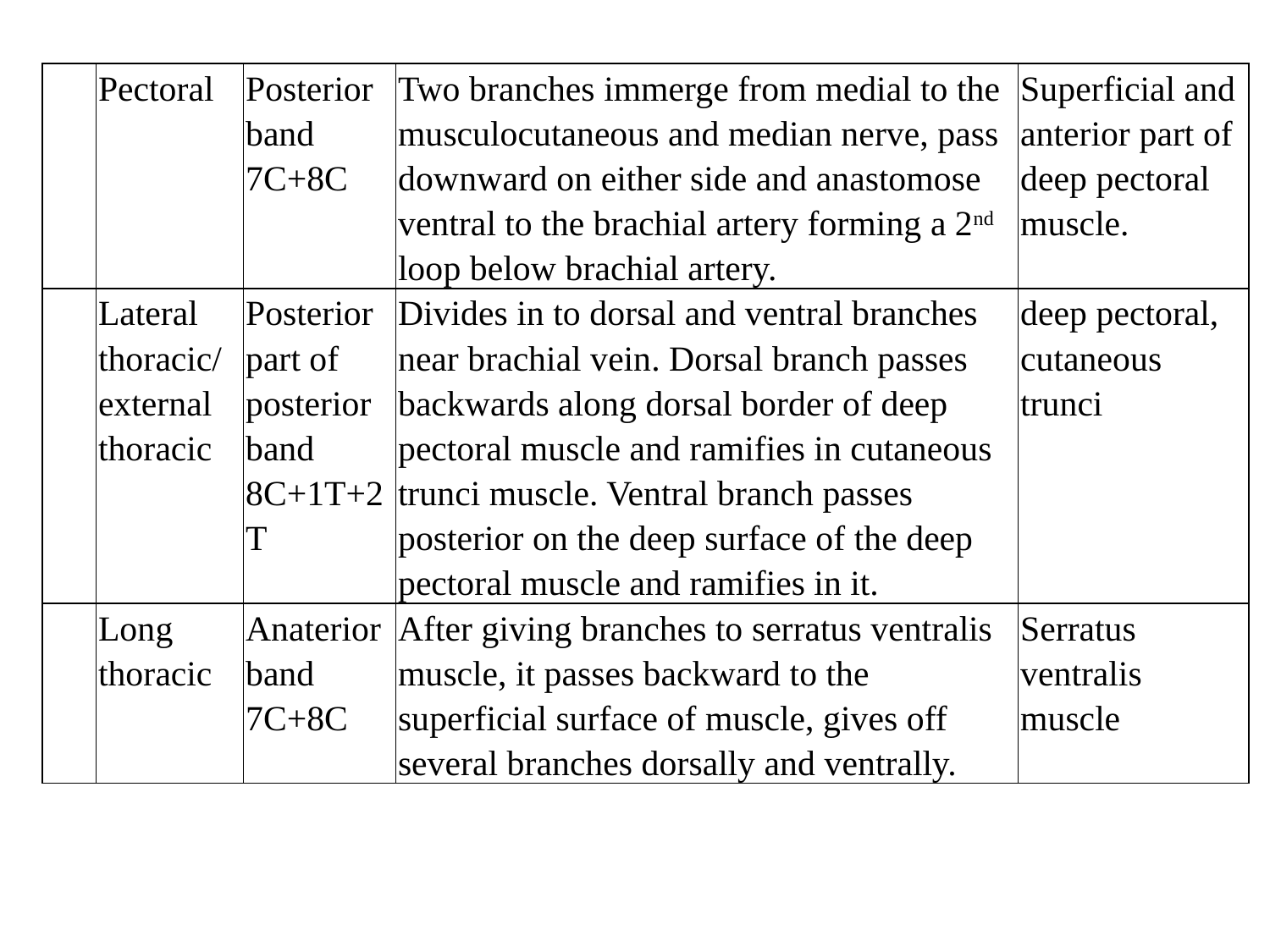

|  | Pectoral | Posterior band 7C+8C | Two branches immerge from medial to the musculocutaneous and median nerve, pass downward on either side and anastomose ventral to the brachial artery forming a 2nd loop below brachial artery. | Superficial and anterior part of deep pectoral muscle. |
| --- | --- | --- | --- | --- |
|  | Lateral thoracic/ external thoracic | Posterior part of posterior band 8C+1T+2T | Divides in to dorsal and ventral branches near brachial vein. Dorsal branch passes backwards along dorsal border of deep pectoral muscle and ramifies in cutaneous trunci muscle. Ventral branch passes posterior on the deep surface of the deep pectoral muscle and ramifies in it. | deep pectoral, cutaneous trunci |
|  | Long thoracic | Anaterior band 7C+8C | After giving branches to serratus ventralis muscle, it passes backward to the superficial surface of muscle, gives off several branches dorsally and ventrally. | Serratus ventralis muscle |